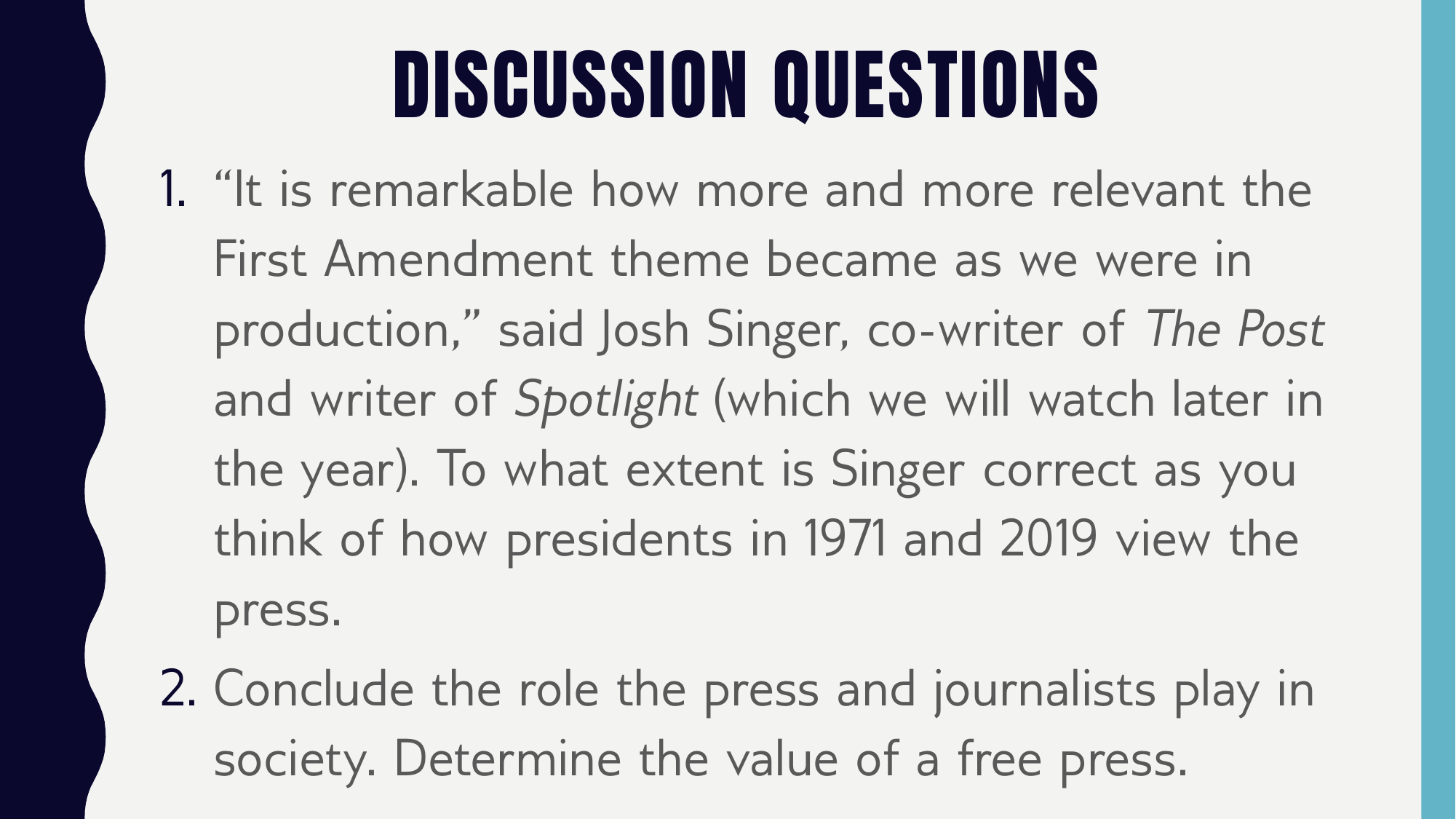

# Discussion questions
“It is remarkable how more and more relevant the First Amendment theme became as we were in production,” said Josh Singer, co-writer of The Post and writer of Spotlight (which we will watch later in the year). To what extent is Singer correct as you think of how presidents in 1971 and 2019 view the press.
Conclude the role the press and journalists play in society. Determine the value of a free press.